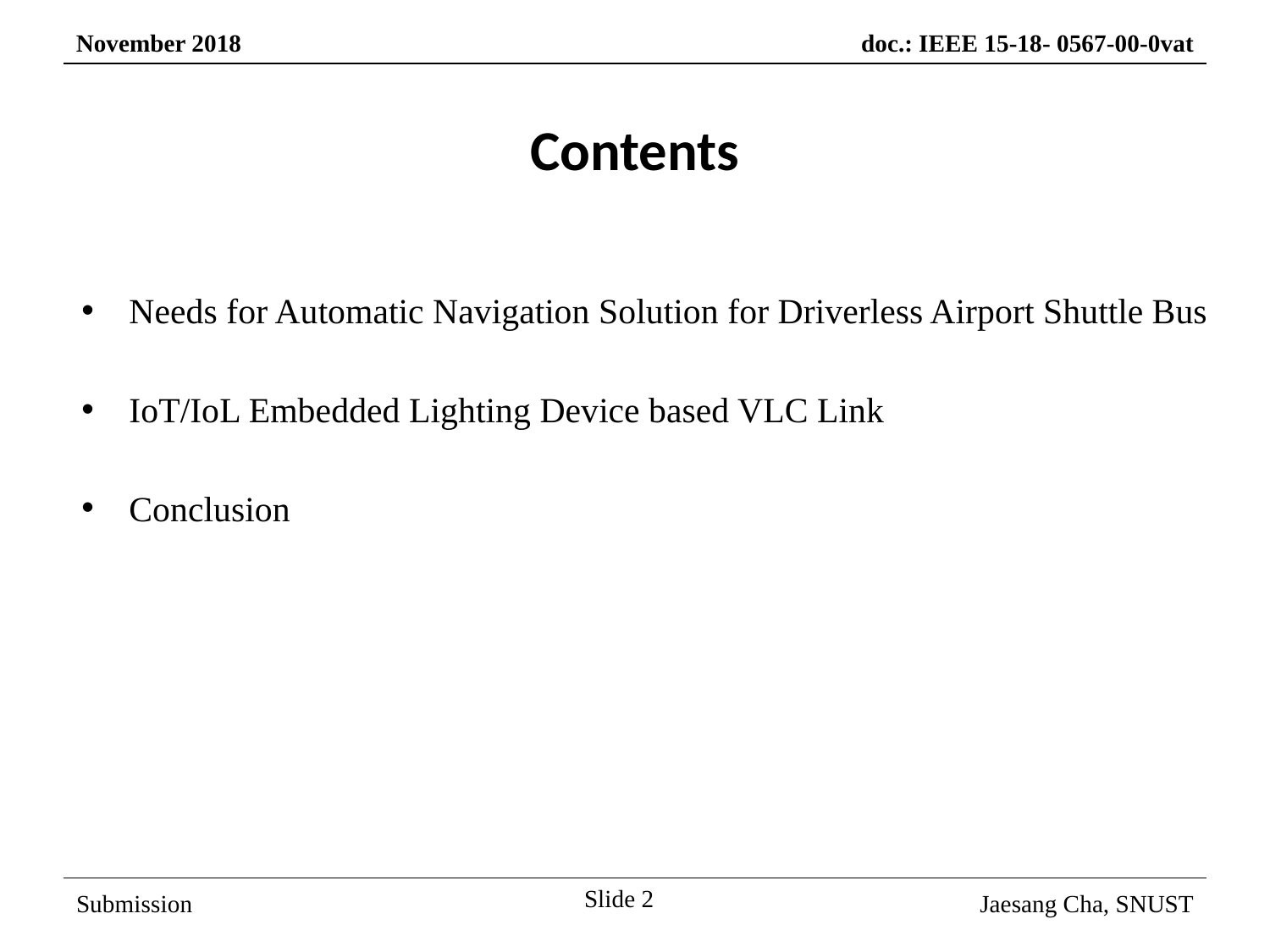

Contents
Needs for Automatic Navigation Solution for Driverless Airport Shuttle Bus

IoT/IoL Embedded Lighting Device based VLC Link

Conclusion
Slide 2